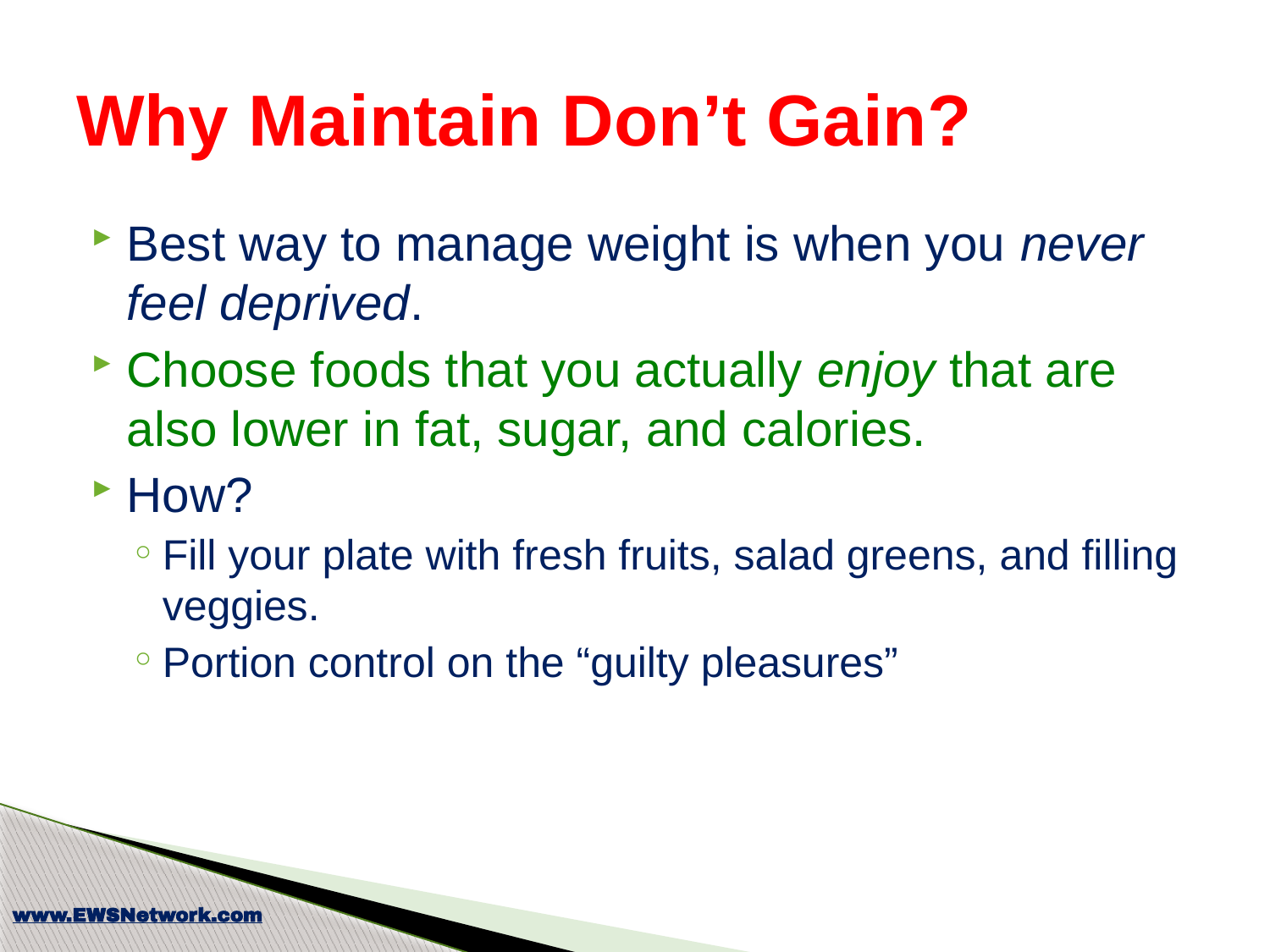

# Why Maintain Don’t Gain?
Best way to manage weight is when you never feel deprived.
Choose foods that you actually enjoy that are also lower in fat, sugar, and calories.
How?
Fill your plate with fresh fruits, salad greens, and filling veggies.
Portion control on the “guilty pleasures”
www.EWSNetwork.com